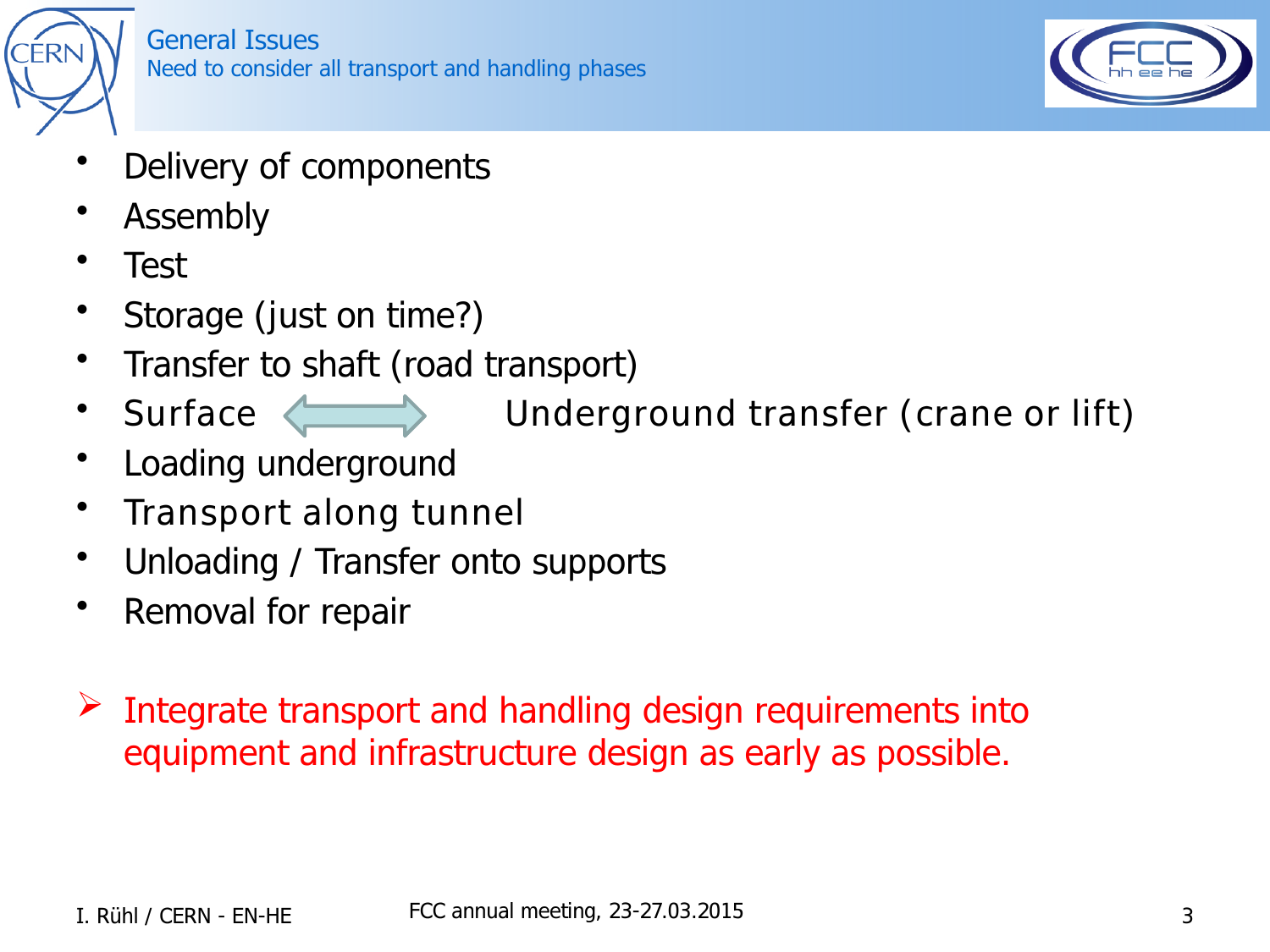

# General Issues Need to consider all transport and handling phases
Delivery of components
Assembly
Test
Storage (just on time?)
Transfer to shaft (road transport)
Surface		Underground transfer (crane or lift)
Loading underground
Transport along tunnel
Unloading / Transfer onto supports
Removal for repair

Integrate transport and handling design requirements into equipment and infrastructure design as early as possible.

FCC annual meeting, 23-27.03.2015
I. Rühl / CERN - EN-HE
3